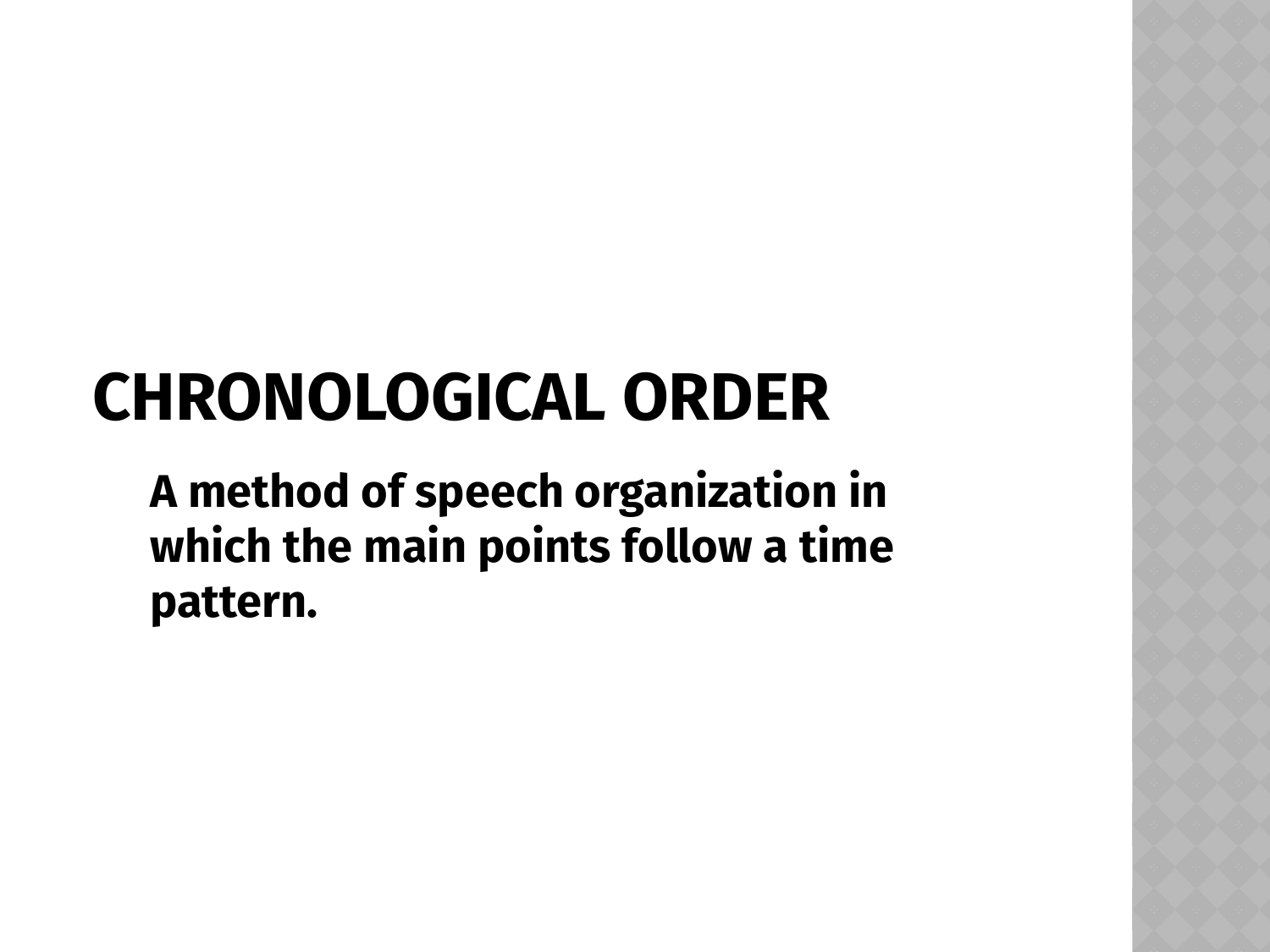

# Chronological Order
A method of speech organization in which the main points follow a time pattern.